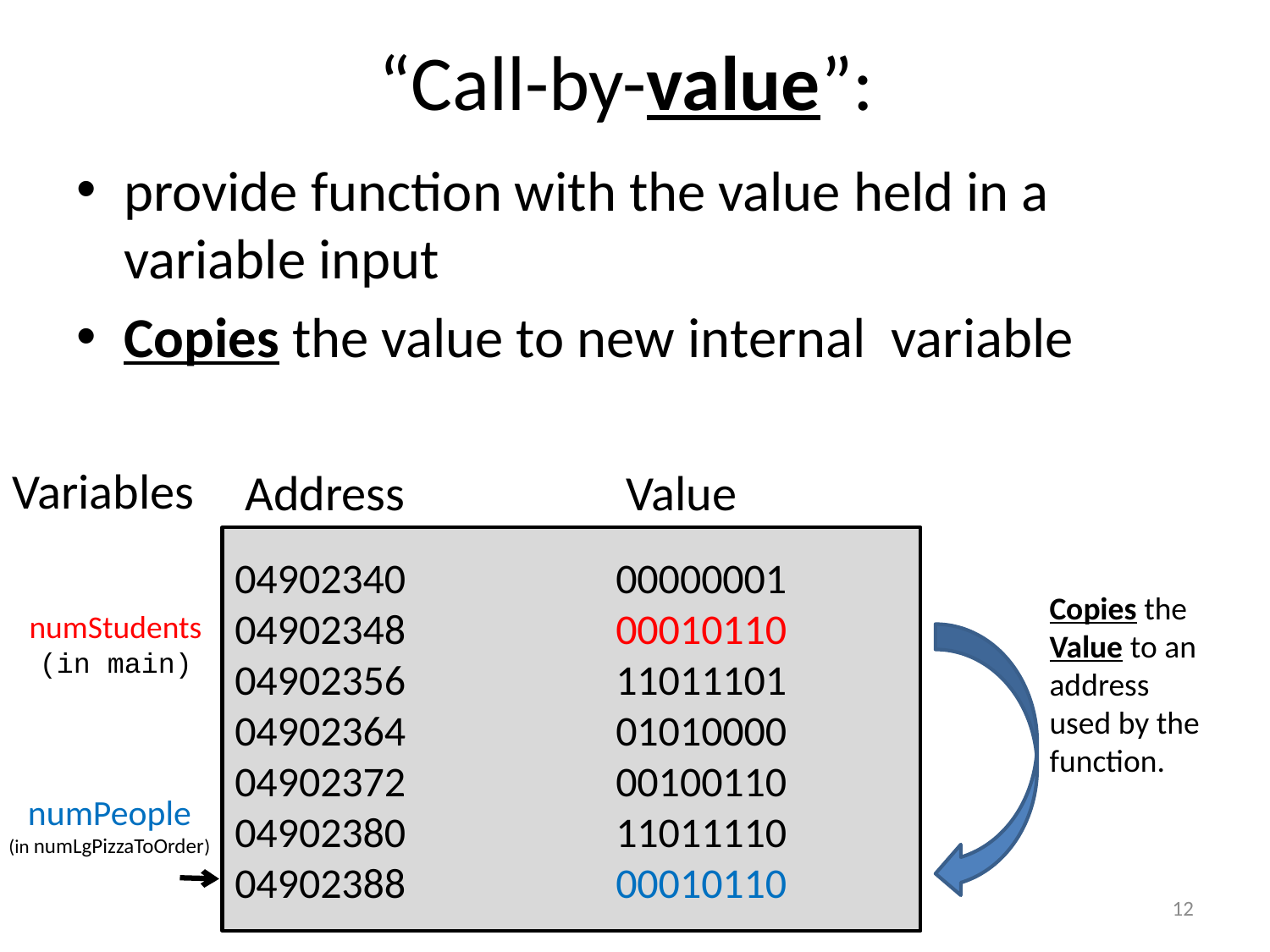

# “Call-by-value”:
provide function with the value held in a variable input
Copies the value to new internal  variable
Variables
Address		Value
04902340		00000001
04902348		00010110
04902356		11011101
04902364		01010000
04902372		00100110
04902380		11011110
04902388		00010110
Copies the Value to an address used by the function.

numStudents
(in main)

numPeople
(in numLgPizzaToOrder)
12